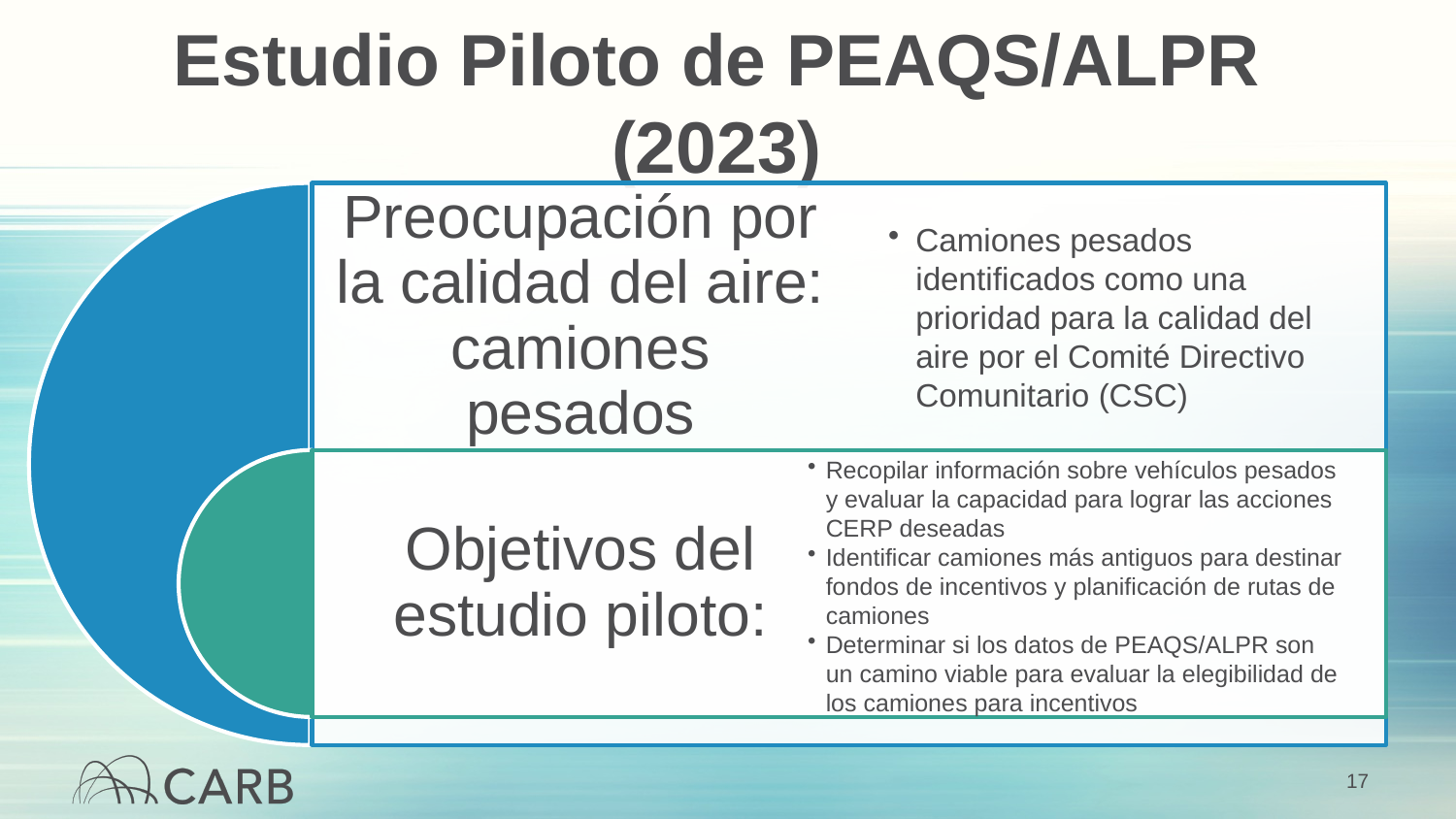

# Estudio Piloto de PEAQS/ALPR (2023)
Preocupación por la calidad del aire: camiones pesados
Objetivos del estudio piloto:
Camiones pesados identificados como una prioridad para la calidad del aire por el Comité Directivo Comunitario (CSC)
Recopilar información sobre vehículos pesados y evaluar la capacidad para lograr las acciones CERP deseadas
Identificar camiones más antiguos para destinar fondos de incentivos y planificación de rutas de camiones
Determinar si los datos de PEAQS/ALPR son un camino viable para evaluar la elegibilidad de los camiones para incentivos
17